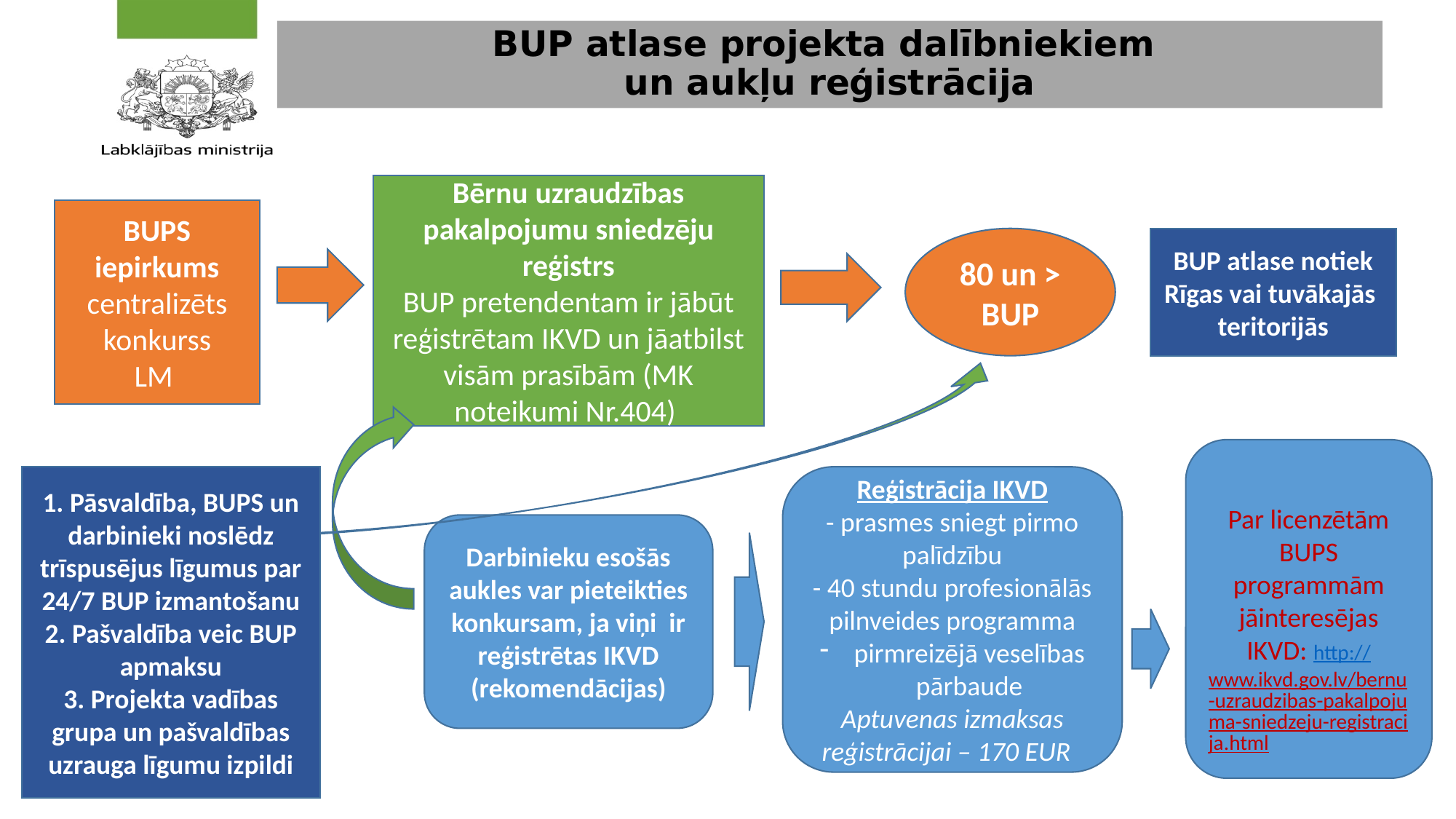

# BUP atlase projekta dalībniekiem un aukļu reģistrācija
Bērnu uzraudzības pakalpojumu sniedzēju reģistrs
BUP pretendentam ir jābūt reģistrētam IKVD un jāatbilst visām prasībām (MK noteikumi Nr.404)
BUPS iepirkums
centralizēts konkurss
LM
80 un > BUP
BUP atlase notiek Rīgas vai tuvākajās  teritorijās

Par licenzētām BUPS programmām jāinteresējas IKVD: http://www.ikvd.gov.lv/bernu-uzraudzibas-pakalpojuma-sniedzeju-registracija.html

1. Pāsvaldība, BUPS un darbinieki noslēdz trīspusējus līgumus par 24/7 BUP izmantošanu
2. Pašvaldība veic BUP apmaksu
3. Projekta vadības grupa un pašvaldības uzrauga līgumu izpildi
Reģistrācija IKVD
- prasmes sniegt pirmo palīdzību
- 40 stundu profesionālās pilnveides programma
pirmreizējā veselības pārbaude
Aptuvenas izmaksas reģistrācijai – 170 EUR
Darbinieku esošās aukles var pieteikties konkursam, ja viņi  ir reģistrētas IKVD
(rekomendācijas)